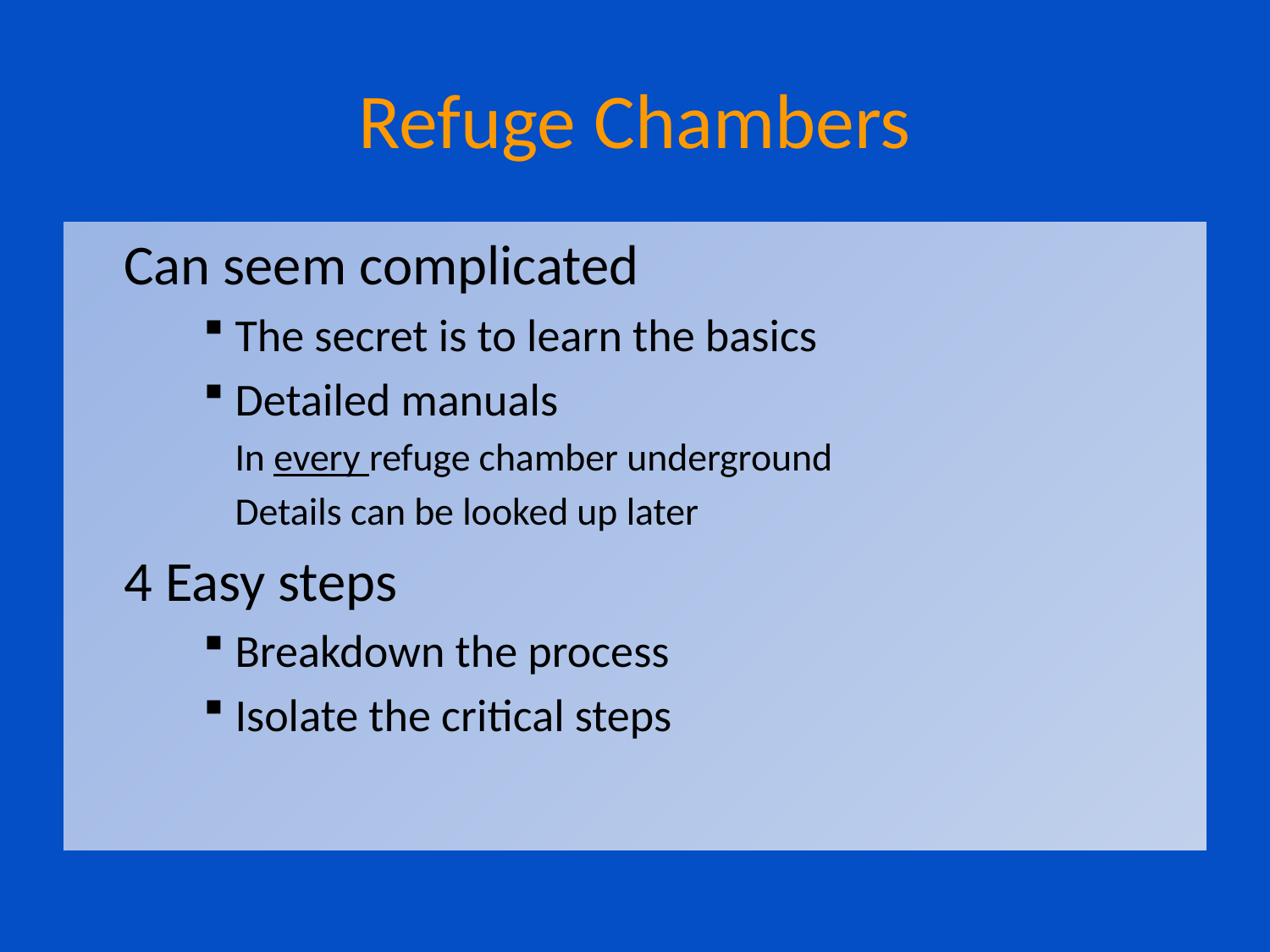

# Refuge Chambers
	Can seem complicated
The secret is to learn the basics
Detailed manuals
	In every refuge chamber underground
	Details can be looked up later
	4 Easy steps
Breakdown the process
Isolate the critical steps